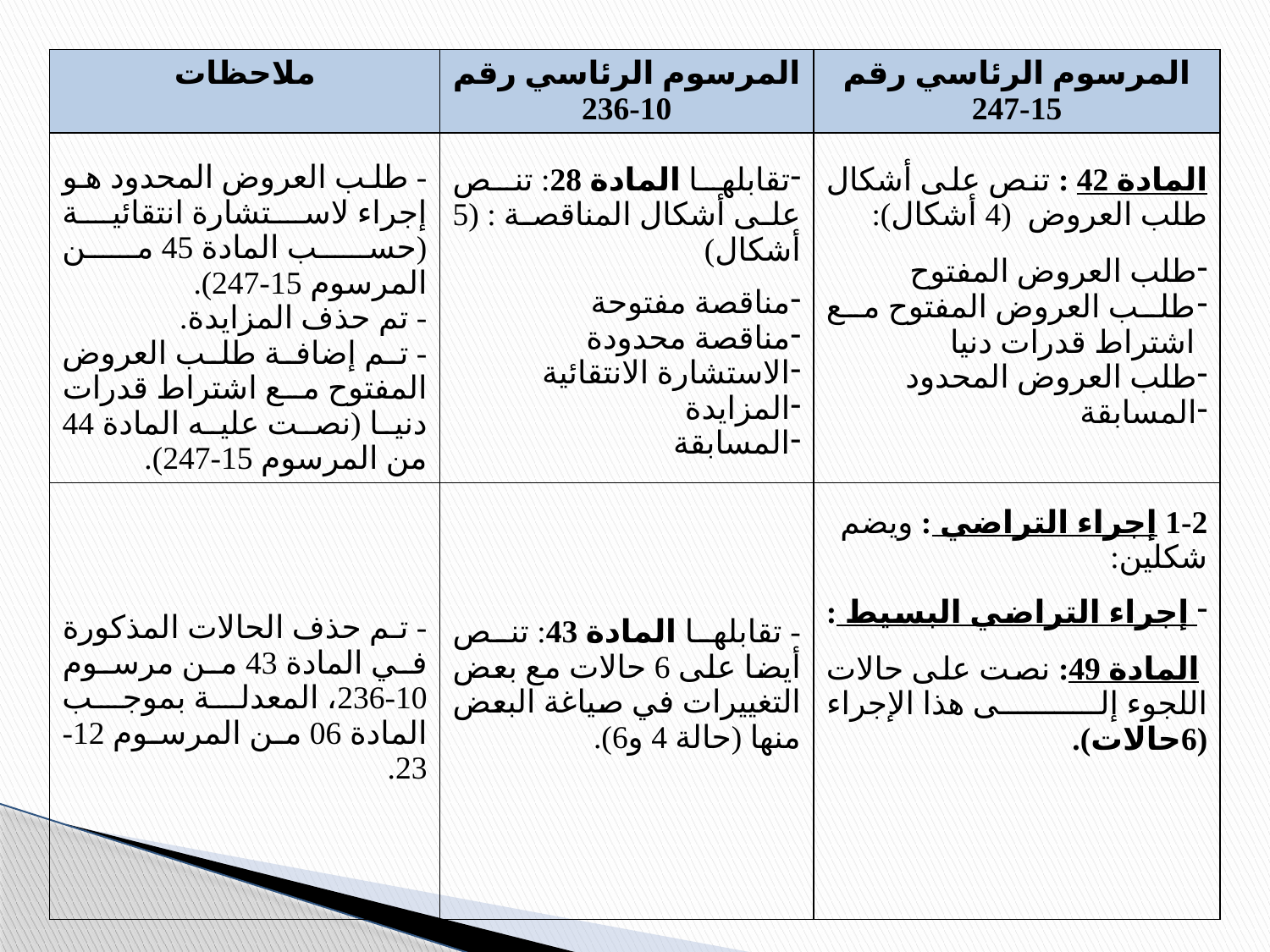

| ملاحظات | المرسوم الرئاسي رقم 10-236 | المرسوم الرئاسي رقم 15-247 |
| --- | --- | --- |
| - طلب العروض المحدود هو إجراء لاستشارة انتقائية (حسب المادة 45 من المرسوم 15-247). - تم حذف المزايدة. - تم إضافة طلب العروض المفتوح مع اشتراط قدرات دنيا (نصت عليه المادة 44 من المرسوم 15-247). | تقابلها المادة 28: تنص على أشكال المناقصة : (5 أشكال) مناقصة مفتوحة مناقصة محدودة الاستشارة الانتقائية المزايدة المسابقة | المادة 42 : تنص على أشكال طلب العروض (4 أشكال): طلب العروض المفتوح طلب العروض المفتوح مع اشتراط قدرات دنيا طلب العروض المحدود المسابقة |
| - تم حذف الحالات المذكورة في المادة 43 من مرسوم 10-236، المعدلة بموجب المادة 06 من المرسوم 12-23. | - تقابلها المادة 43: تنص أيضا على 6 حالات مع بعض التغييرات في صياغة البعض منها (حالة 4 و6). | 1-2 إجراء التراضي : ويضم شكلين: إجراء التراضي البسيط : المادة 49: نصت على حالات اللجوء إلى هذا الإجراء (6حالات). |